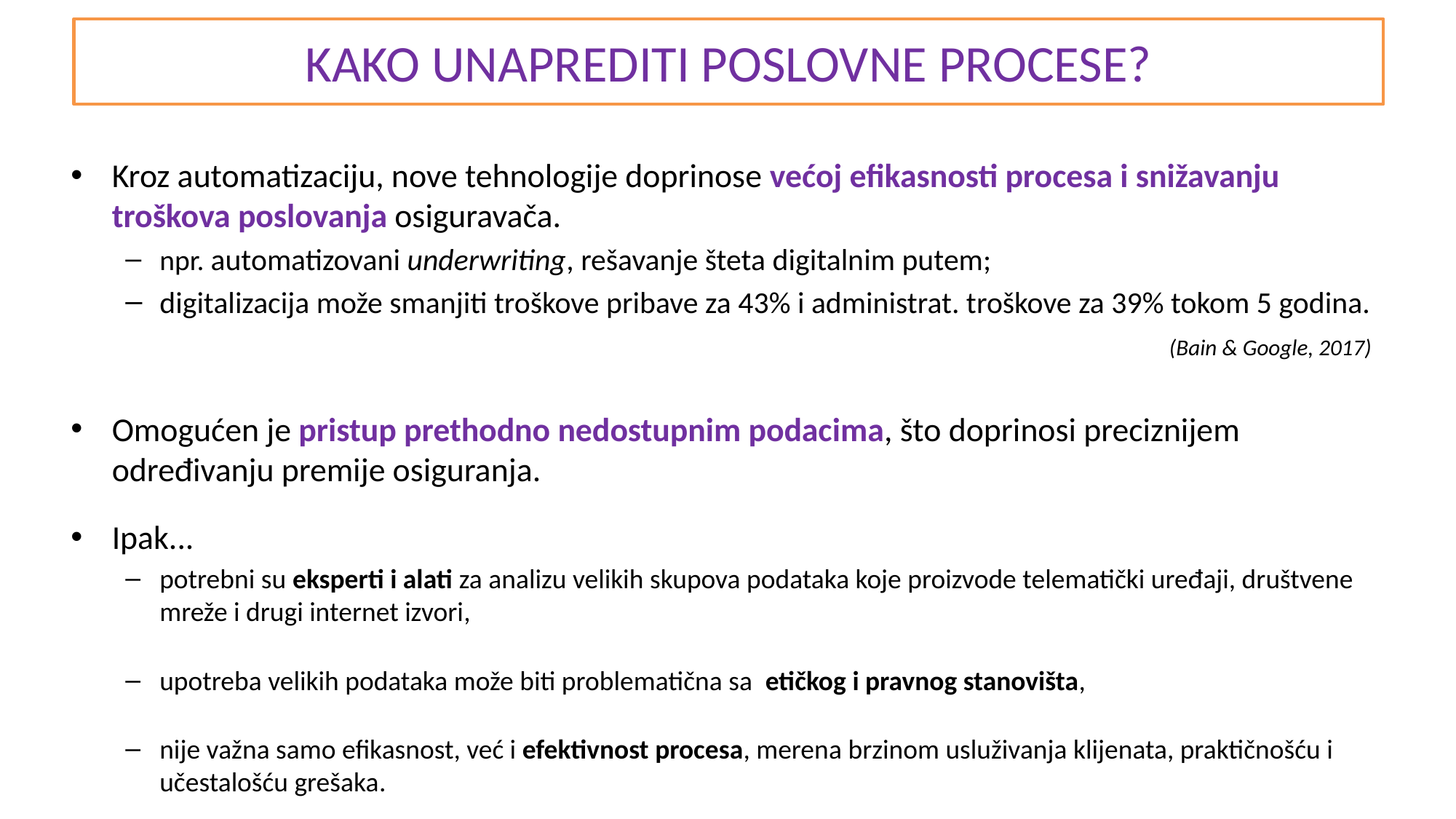

# KAKO UNAPREDITI POSLOVNE PROCESE?
Kroz automatizaciju, nove tehnologije doprinose većoj efikasnosti procesa i snižavanju troškova poslovanja osiguravača.
npr. automatizovani underwriting, rešavanje šteta digitalnim putem;
digitalizacija može smanjiti troškove pribave za 43% i administrat. troškove za 39% tokom 5 godina.
                                                                                                                                                       (Bain & Google, 2017)

Omogućen je pristup prethodno nedostupnim podacima, što doprinosi preciznijem određivanju premije osiguranja.

Ipak...
potrebni su eksperti i alati za analizu velikih skupova podataka koje proizvode telematički uređaji, društvene mreže i drugi internet izvori,

upotreba velikih podataka može biti problematična sa  etičkog i pravnog stanovišta,

nije važna samo efikasnost, već i efektivnost procesa, merena brzinom usluživanja klijenata, praktičnošću i učestalošću grešaka.